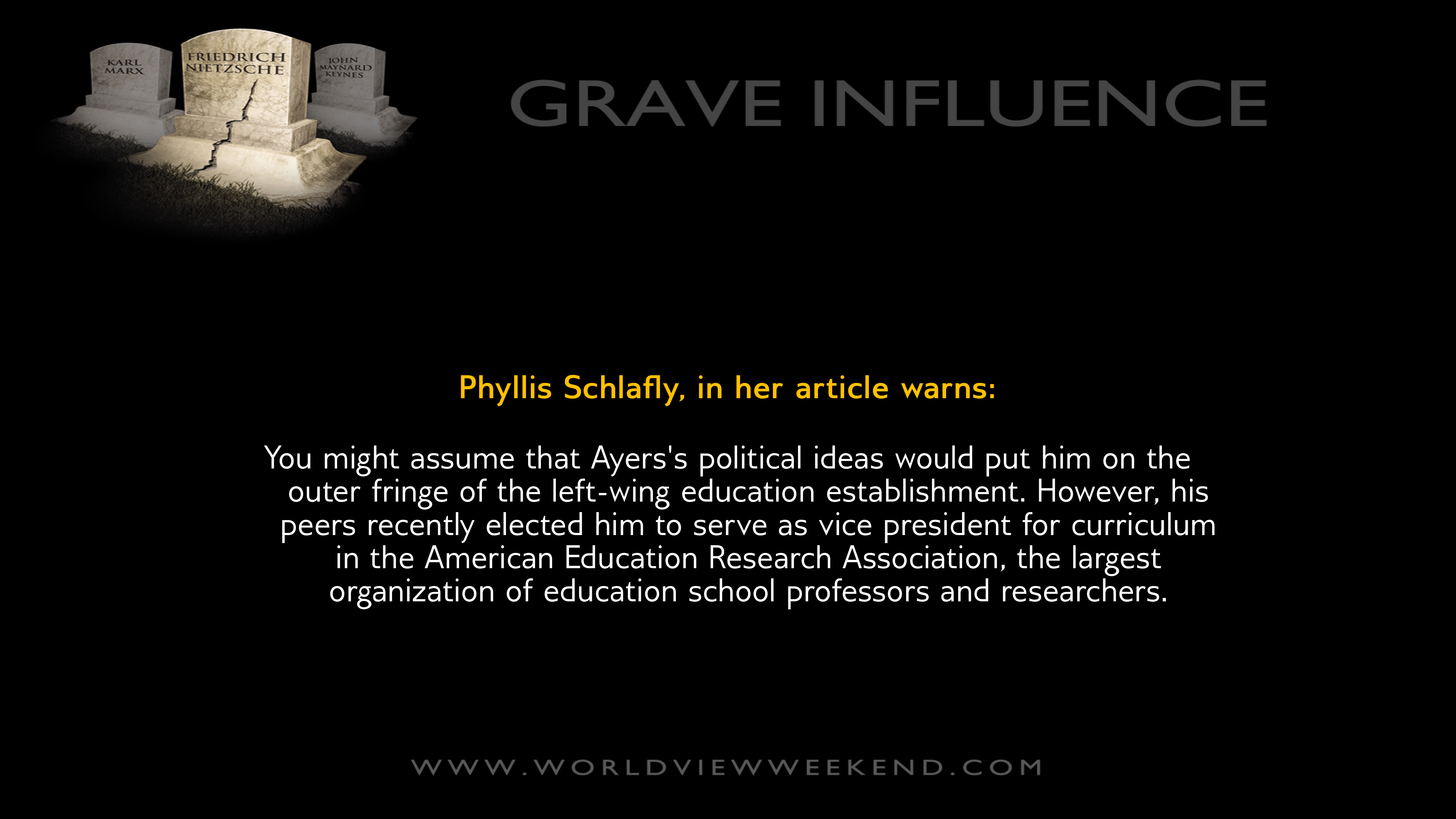

Phyllis Schlafly, in her article warns:
You might assume that Ayers's political ideas would put him on the outer fringe of the left-wing education establishment. However, his peers recently elected him to serve as vice president for curriculum in the American Education Research Association, the largest organization of education school professors and researchers.